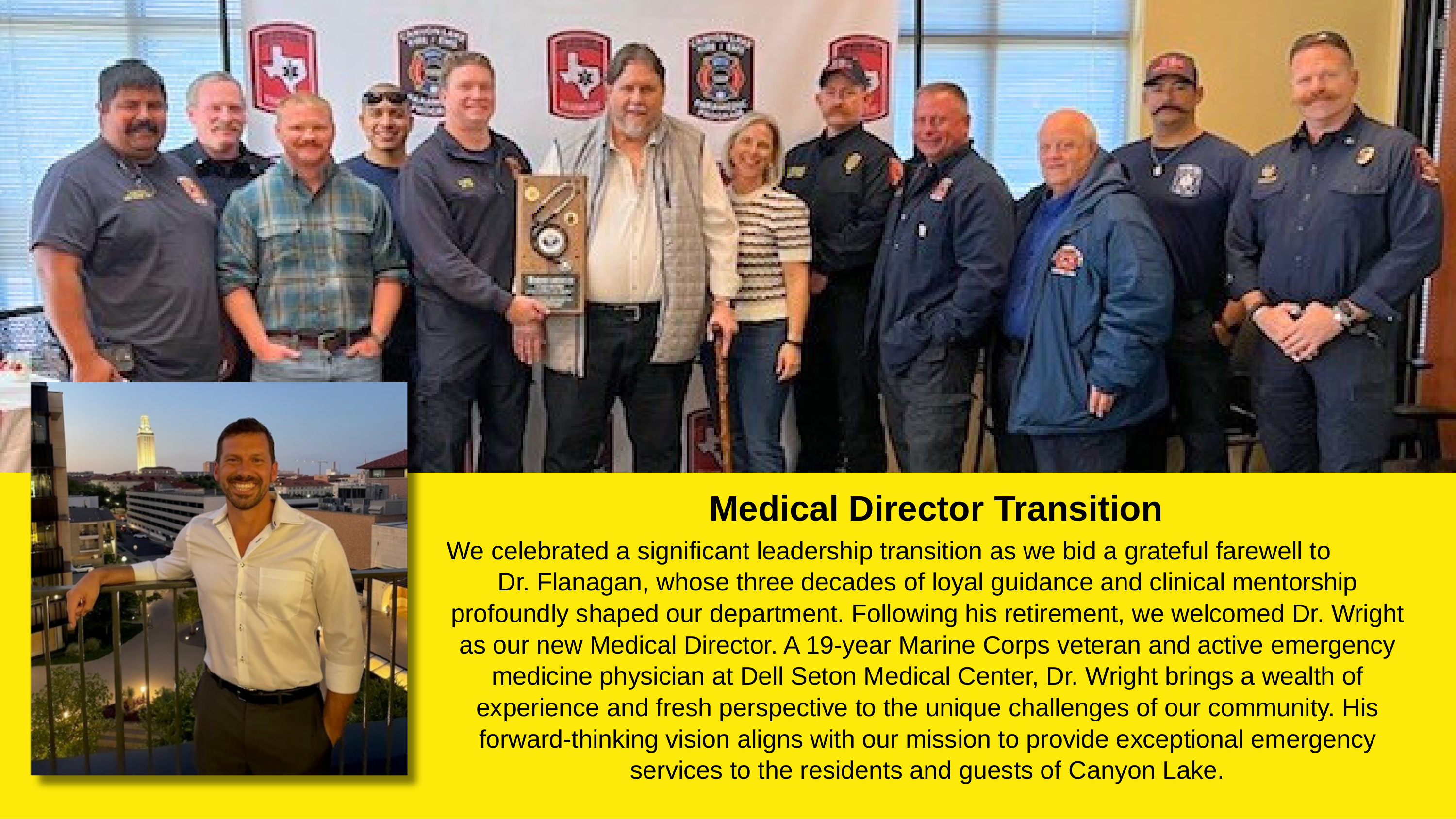

Medical Director Transition
We celebrated a significant leadership transition as we bid a grateful farewell to            Dr. Flanagan, whose three decades of loyal guidance and clinical mentorship profoundly shaped our department. Following his retirement, we welcomed Dr. Wright as our new Medical Director. A 19-year Marine Corps veteran and active emergency medicine physician at Dell Seton Medical Center, Dr. Wright brings a wealth of experience and fresh perspective to the unique challenges of our community. His forward-thinking vision aligns with our mission to provide exceptional emergency services to the residents and guests of Canyon Lake.